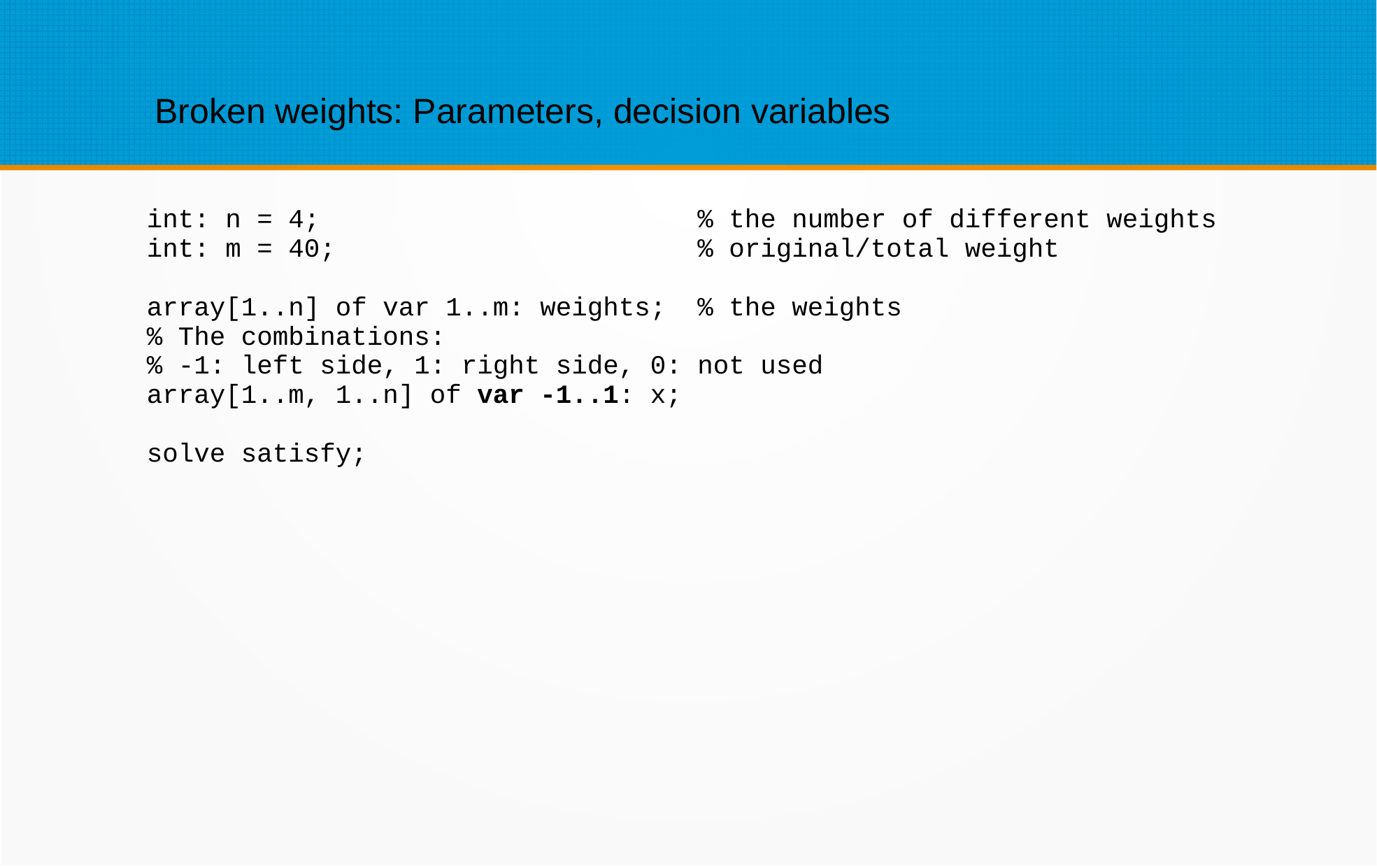

Broken weights: Parameters, decision variables
int: n = 4;                        % the number of different weights
int: m = 40;                       % original/total weight

array[1..n] of var 1..m: weights;  % the weights
% The combinations:
% -1: left side, 1: right side, 0: not used
array[1..m, 1..n] of var -1..1: x;

solve satisfy;